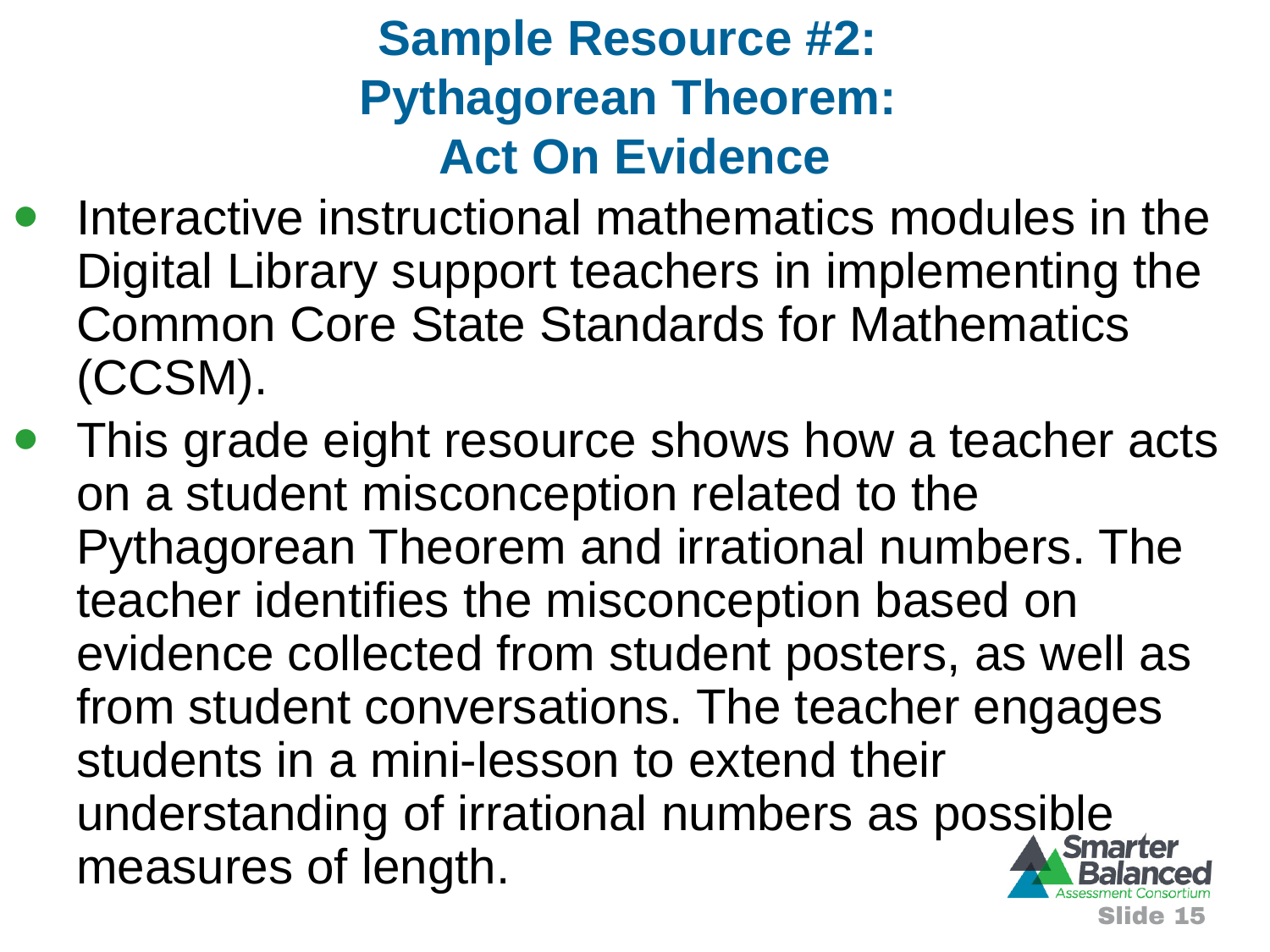

# Sample Resource #2: Pythagorean Theorem: Act On Evidence
Interactive instructional mathematics modules in the Digital Library support teachers in implementing the Common Core State Standards for Mathematics (CCSM).
This grade eight resource shows how a teacher acts on a student misconception related to the Pythagorean Theorem and irrational numbers. The teacher identifies the misconception based on evidence collected from student posters, as well as from student conversations. The teacher engages students in a mini-lesson to extend their understanding of irrational numbers as possible measures of length.
Slide 15